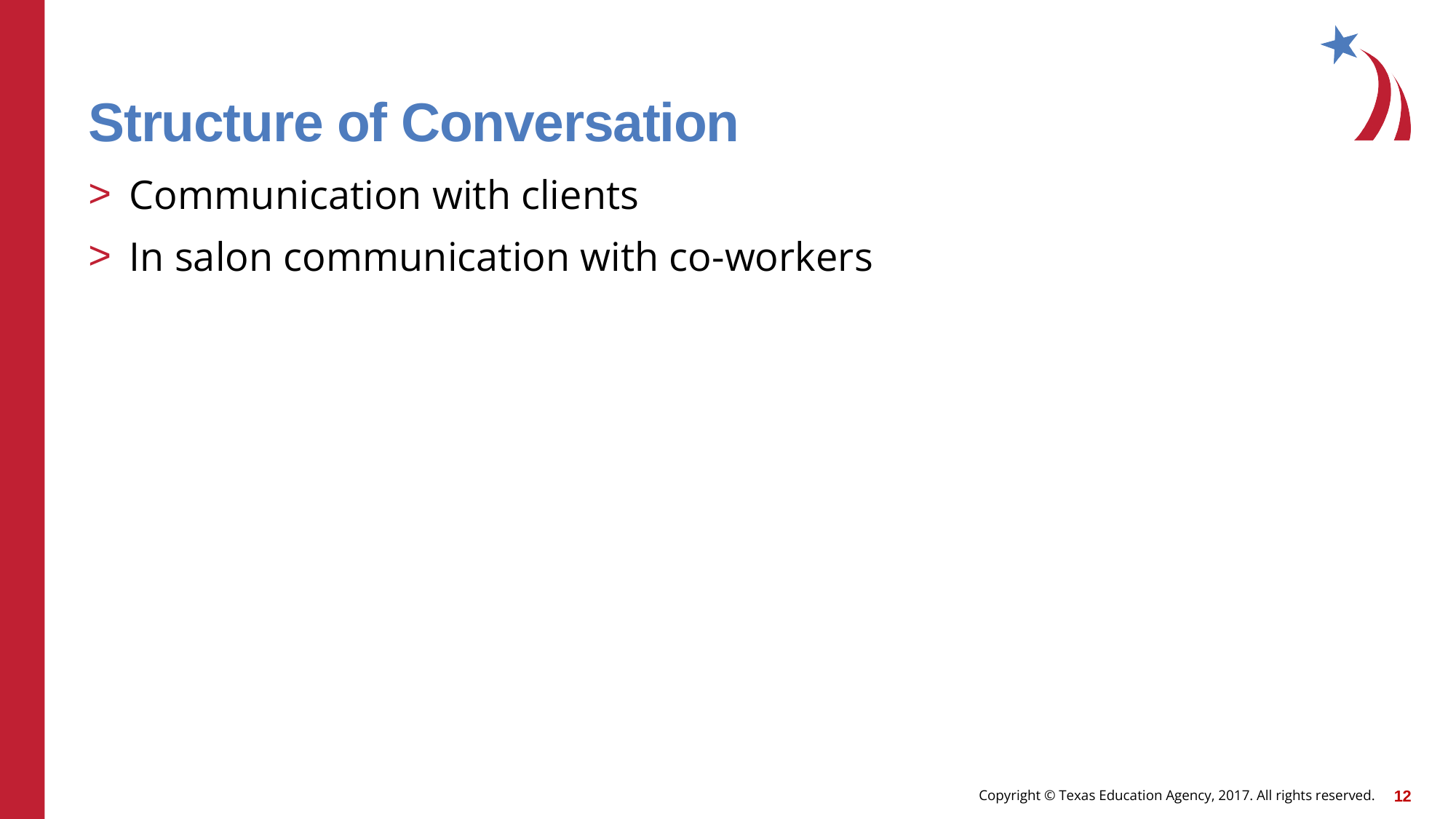

# Structure of Conversation
Communication with clients
In salon communication with co-workers